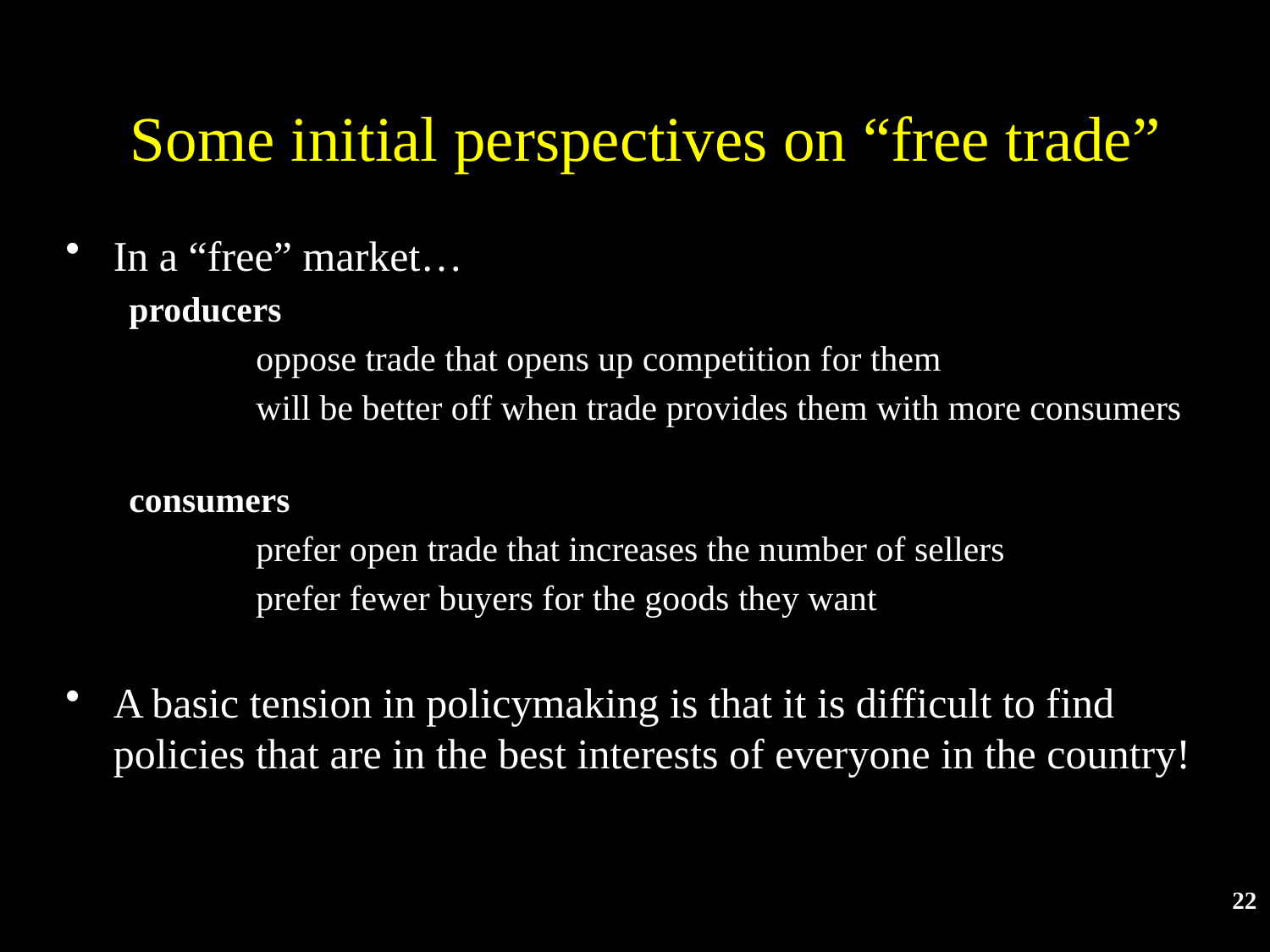

# Some initial perspectives on “free trade”
In a “free” market…
producers
	oppose trade that opens up competition for them
	will be better off when trade provides them with more consumers
consumers
	prefer open trade that increases the number of sellers
	prefer fewer buyers for the goods they want

A basic tension in policymaking is that it is difficult to find policies that are in the best interests of everyone in the country!
22